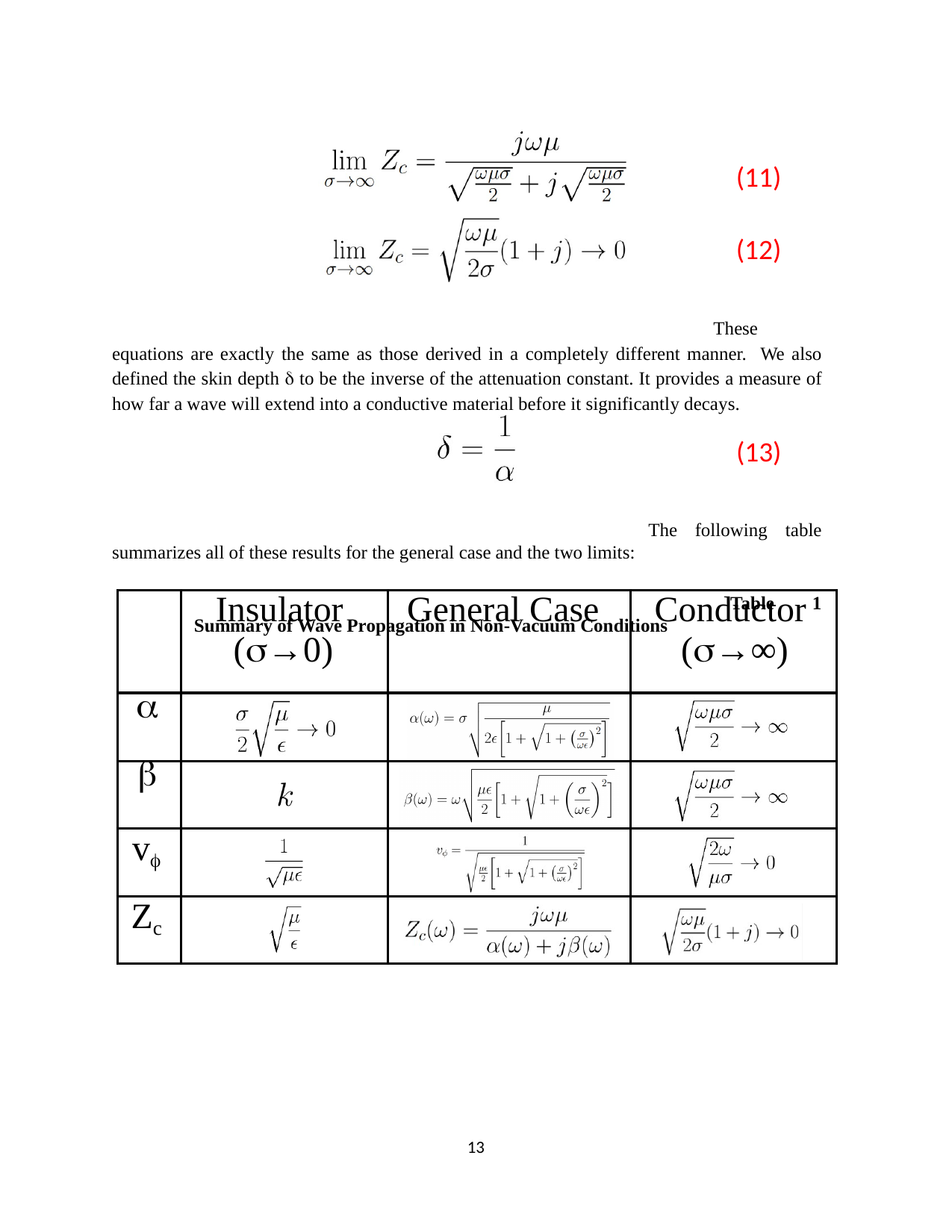

(11)

These equations are exactly the same as those derived in a completely different manner.  We also defined the skin depth δ to be the inverse of the attenuation constant. It provides a measure of how far a wave will extend into a conductive material before it significantly decays.

The following table summarizes all of these results for the general case and the two limits:

Table 1 Summary of Wave Propagation in Non-Vacuum Conditions

(12)

(13)
|  | Insulator (σ→0) | General Case | Conductor (σ→∞) |
| --- | --- | --- | --- |
| α |  |  |  |
| β |  |  |  |
| vφ |  |  |  |
| Zc |  |  |  |

13